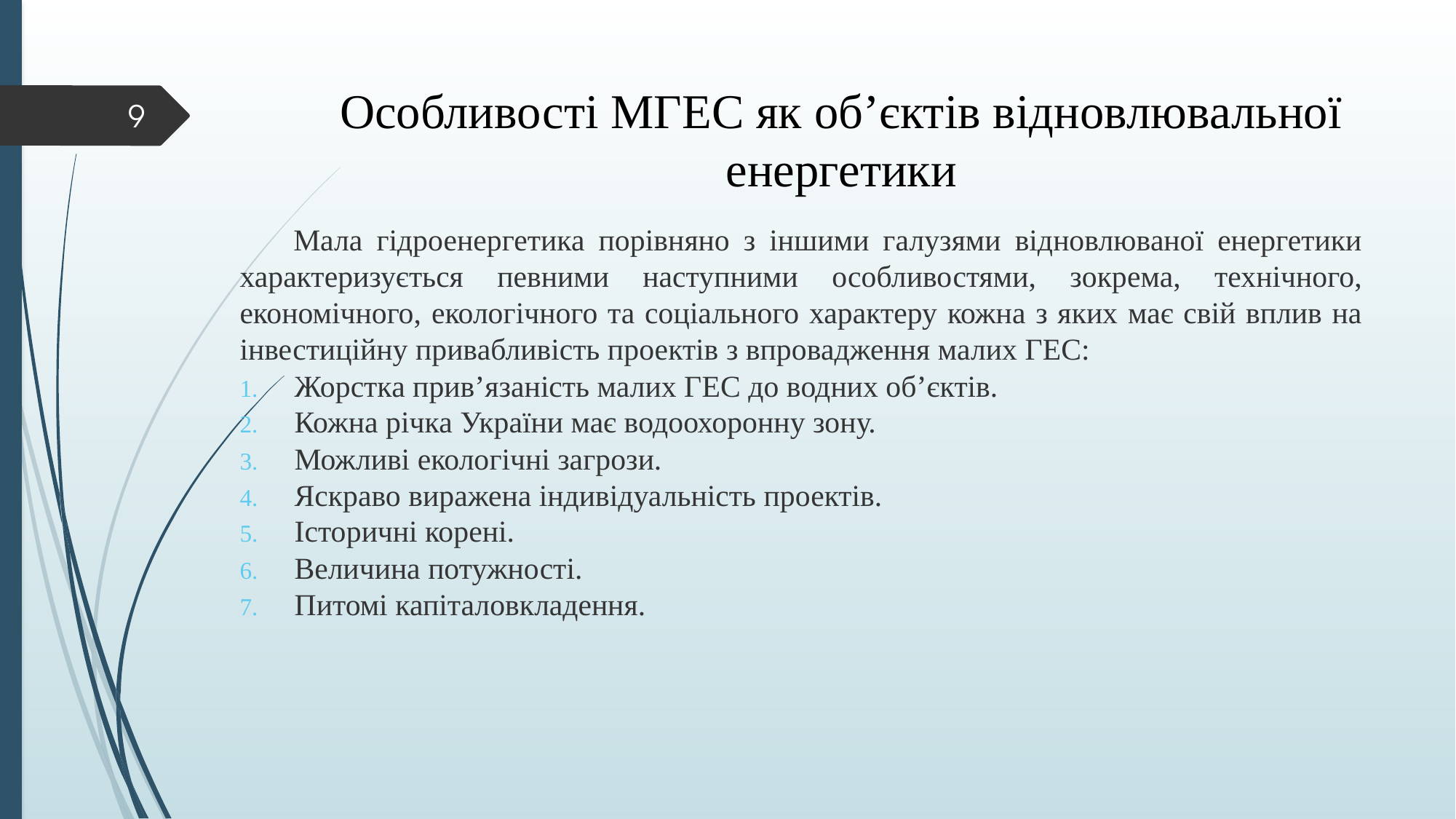

# Особливості МГЕС як об’єктів відновлювальної енергетики
9
Мала гідроенергетика порівняно з іншими галузями відновлюваної енергетики характеризується певними наступними особливостями, зокрема, технічного, економічного, екологічного та соціального характеру кожна з яких має свій вплив на інвестиційну привабливість проектів з впровадження малих ГЕС:
Жорстка прив’язаність малих ГЕС до водних об’єктів.
Кожна річка України має водоохоронну зону.
Можливі екологічні загрози.
Яскраво виражена індивідуальність проектів.
Історичні корені.
Величина потужності.
Питомі капіталовкладення.